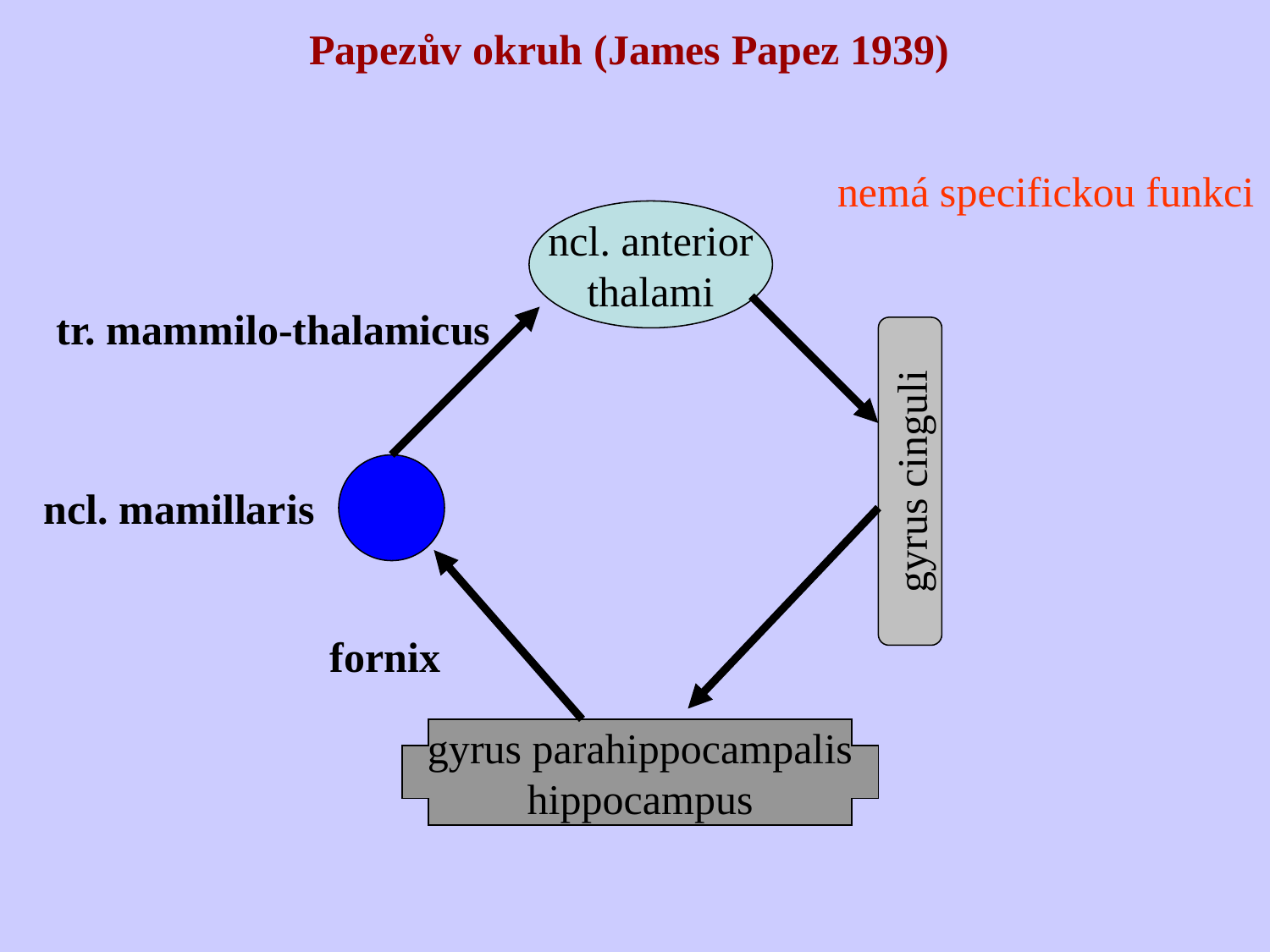

Papezův okruh (James Papez 1939)
nemá specifickou funkci
ncl. anterior
thalami
tr. mammilo-thalamicus

gyrus cinguli

ncl. mamillaris

fornix
gyrus parahippocampalis
hippocampus